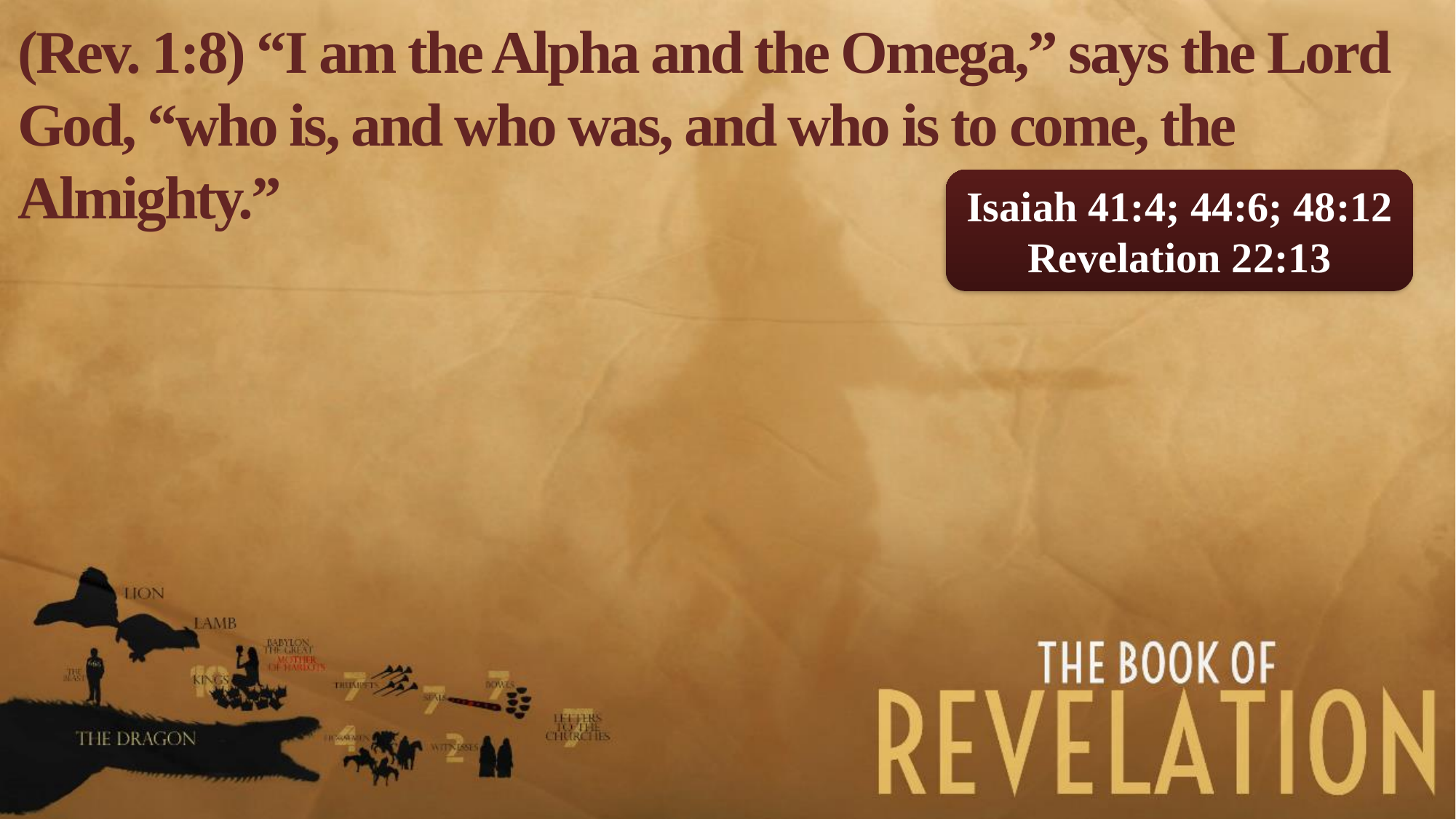

(Rev. 1:8) “I am the Alpha and the Omega,” says the Lord God, “who is, and who was, and who is to come, the Almighty.”
Isaiah 41:4; 44:6; 48:12
Revelation 22:13